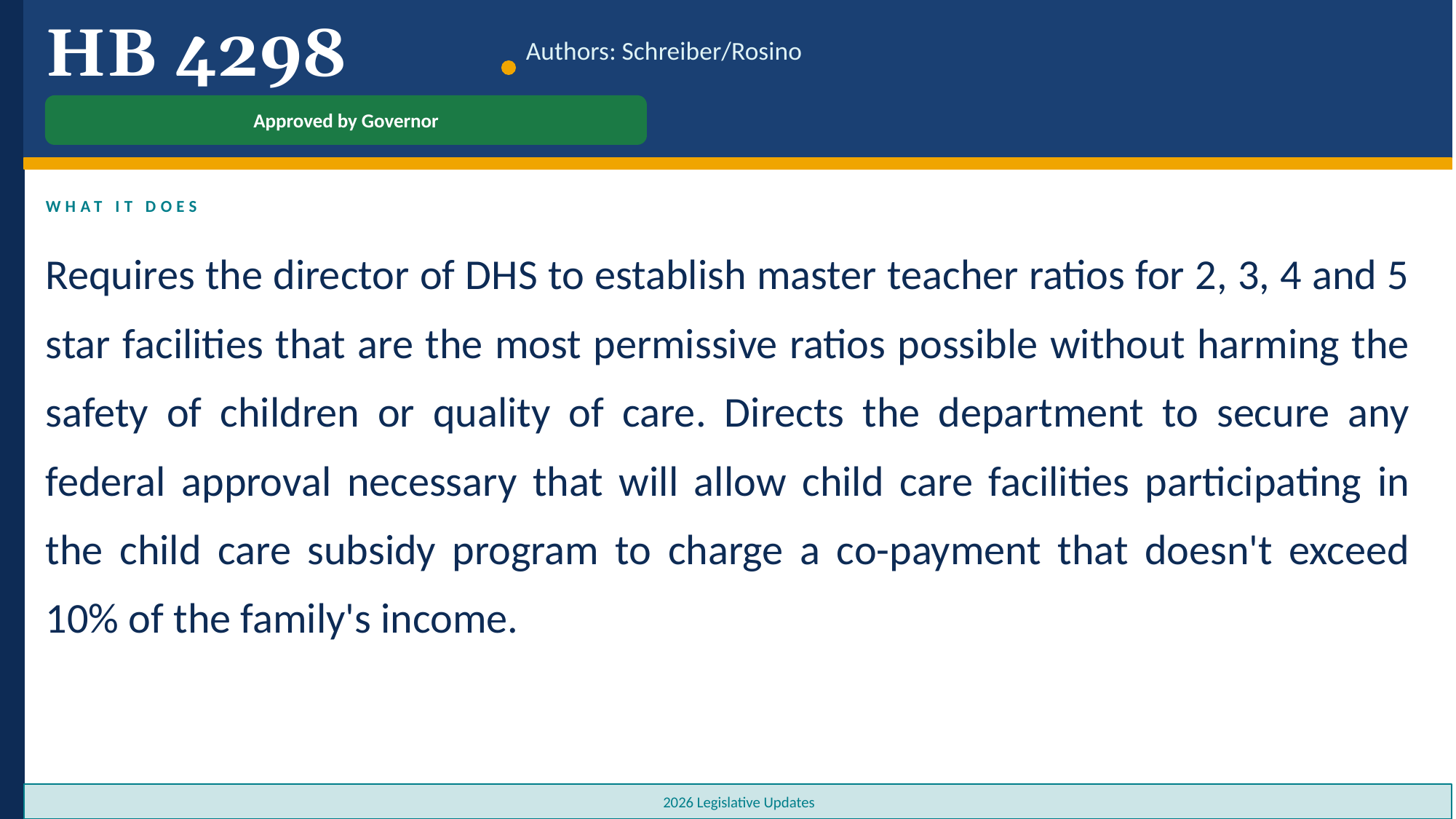

HB 4298
Authors: Schreiber/Rosino

Approved by Governor

WHAT IT DOES
Requires the director of DHS to establish master teacher ratios for 2, 3, 4 and 5 star facilities that are the most permissive ratios possible without harming the safety of children or quality of care. Directs the department to secure any federal approval necessary that will allow child care facilities participating in the child care subsidy program to charge a co-payment that doesn't exceed 10% of the family's income.

2026 Legislative Updates